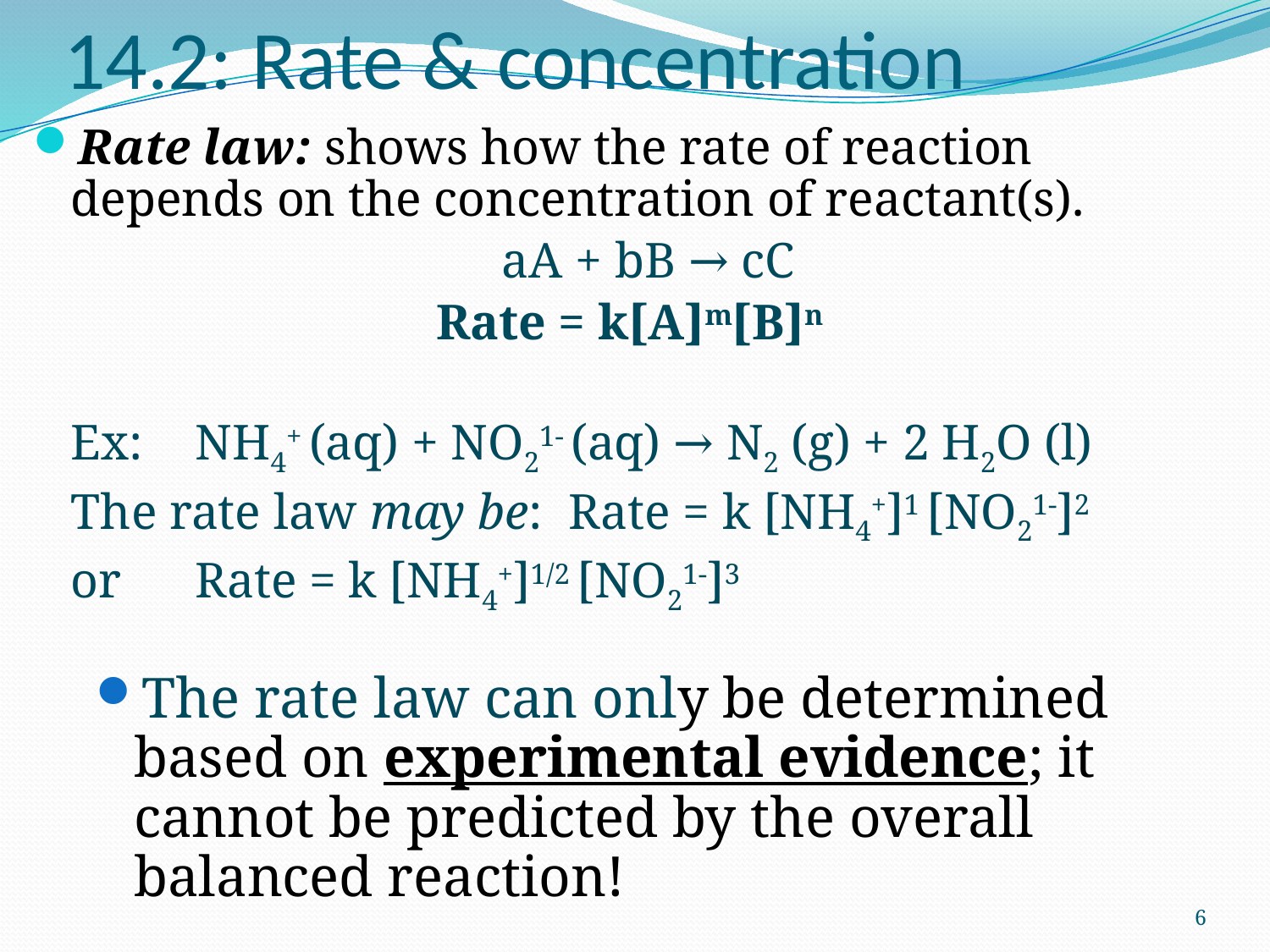

# 14.2: Rate & concentration
Rate law: shows how the rate of reaction depends on the concentration of reactant(s).
	aA + bB → cC
Rate = k[A]m[B]n

	Ex: 	NH4+ (aq) + NO21- (aq) → N2 (g) + 2 H2O (l)
		The rate law may be:	Rate = k [NH4+]1 [NO21-]2
			or 			Rate = k [NH4+]1/2 [NO21-]3

The rate law can only be determined based on experimental evidence; it cannot be predicted by the overall balanced reaction!
6